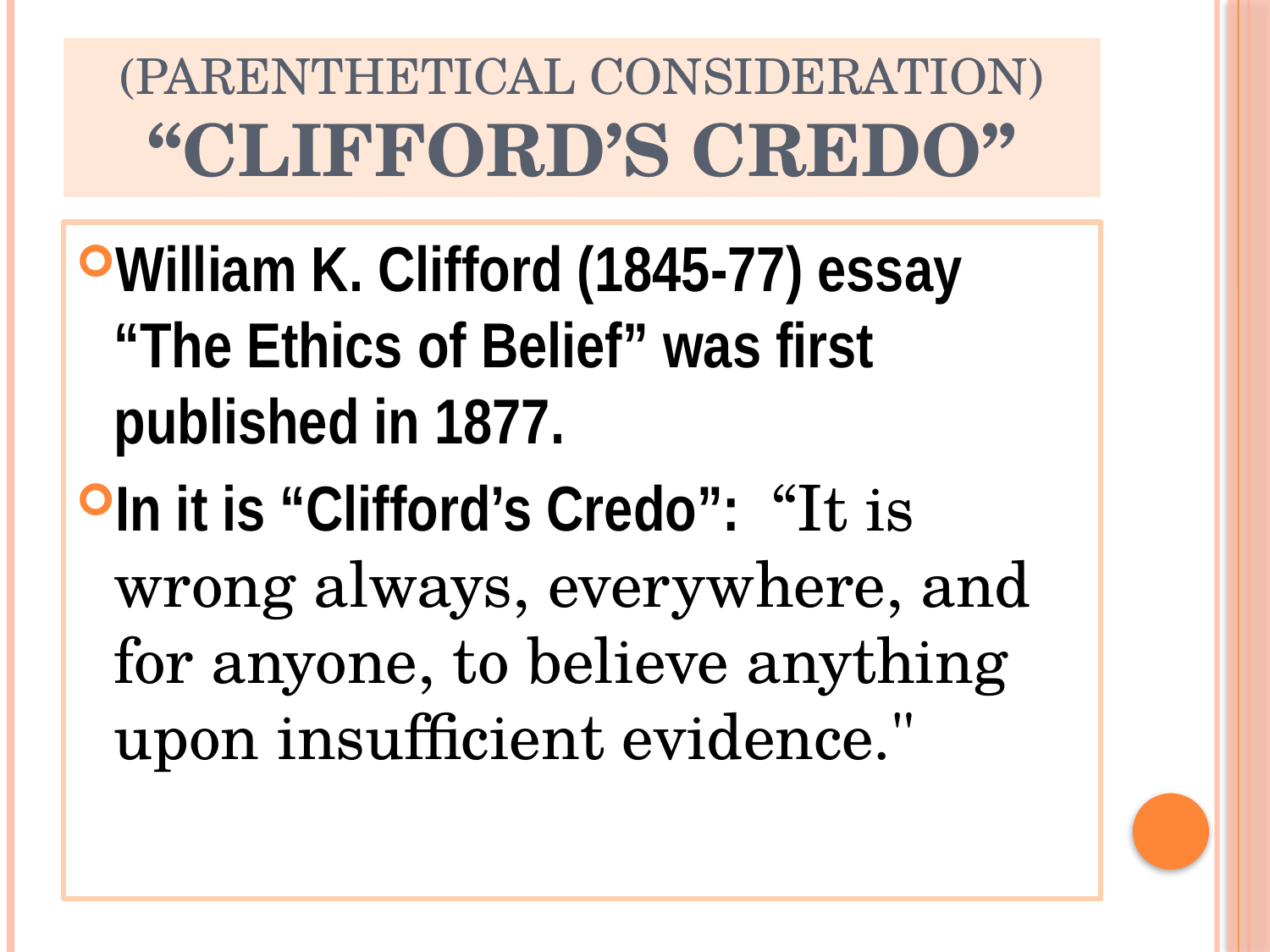

# (Parenthetical consideration) “Clifford’s Credo”
William K. Clifford (1845-77) essay  “The Ethics of Belief” was first published in 1877.
In it is “Clifford’s Credo”:  “It is wrong always, everywhere, and for anyone, to believe anything upon insufficient evidence."